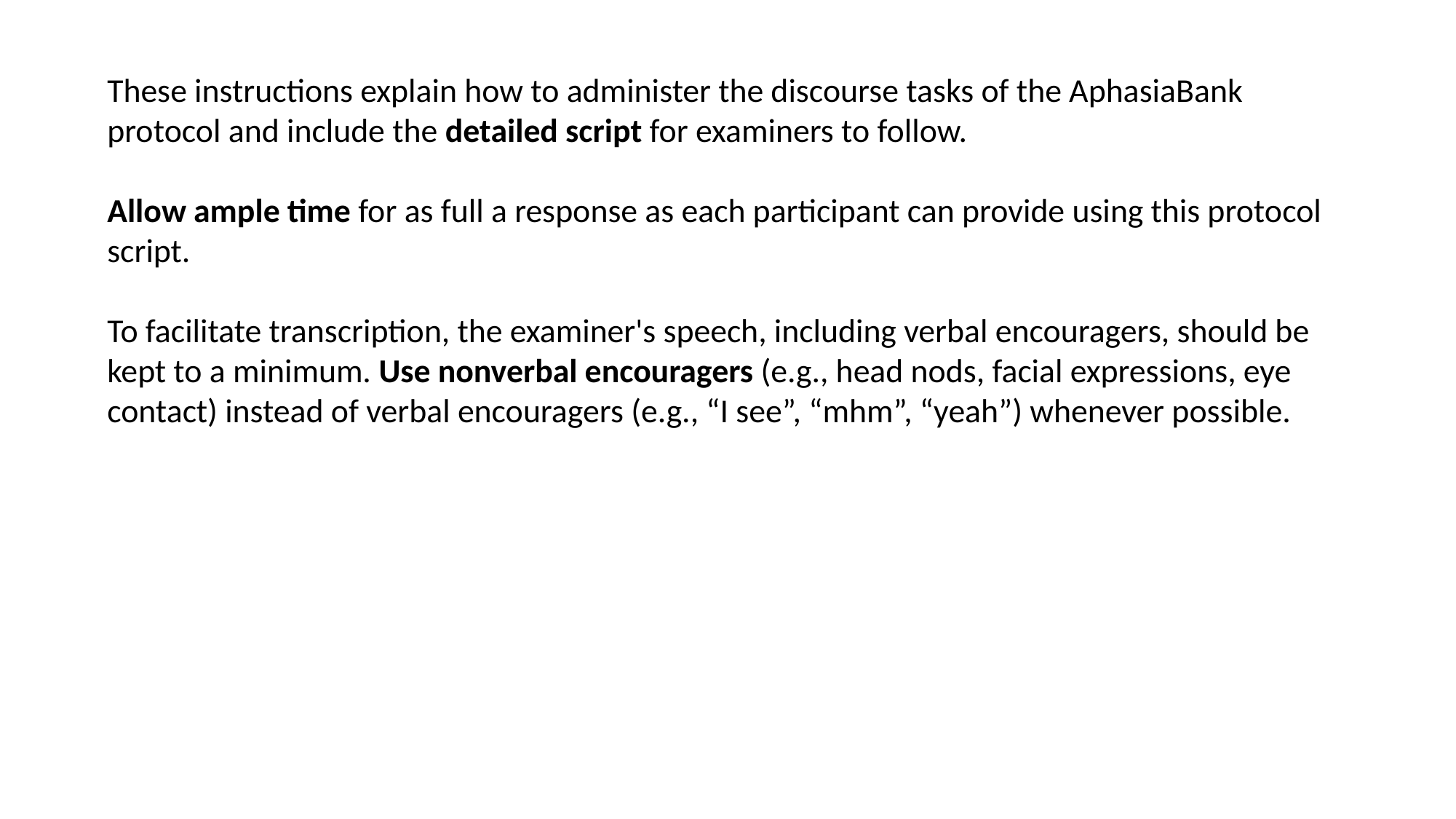

These instructions explain how to administer the discourse tasks of the AphasiaBank protocol and include the detailed script for examiners to follow.

Allow ample time for as full a response as each participant can provide using this protocol script.

To facilitate transcription, the examiner's speech, including verbal encouragers, should be kept to a minimum. Use nonverbal encouragers (e.g., head nods, facial expressions, eye contact) instead of verbal encouragers (e.g., “I see”, “mhm”, “yeah”) whenever possible.